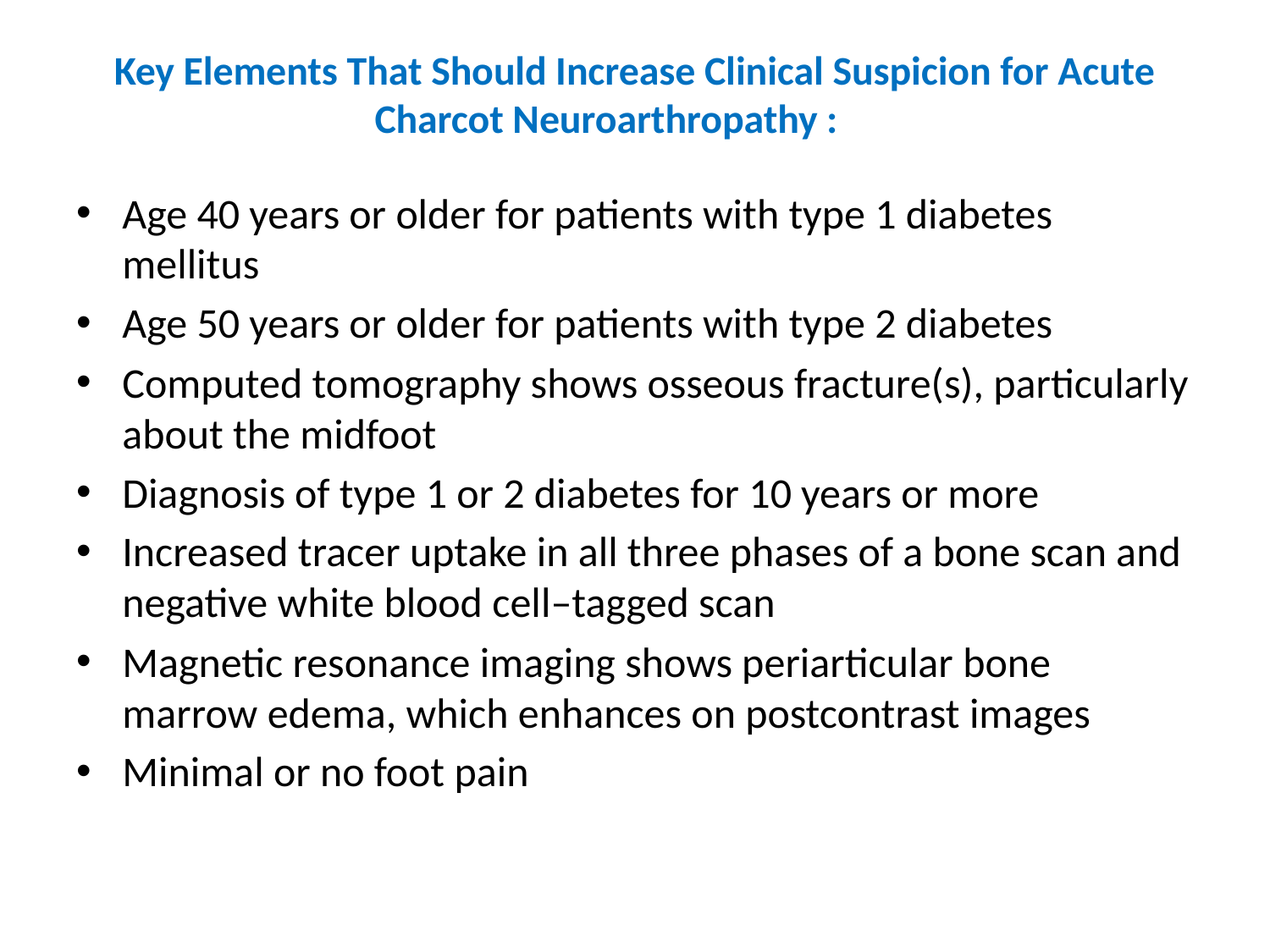

# Key Elements That Should Increase Clinical Suspicion for Acute Charcot Neuroarthropathy :
Age 40 years or older for patients with type 1 diabetes mellitus
Age 50 years or older for patients with type 2 diabetes
Computed tomography shows osseous fracture(s), particularly about the midfoot
Diagnosis of type 1 or 2 diabetes for 10 years or more
Increased tracer uptake in all three phases of a bone scan and negative white blood cell–tagged scan
Magnetic resonance imaging shows periarticular bone marrow edema, which enhances on postcontrast images
Minimal or no foot pain